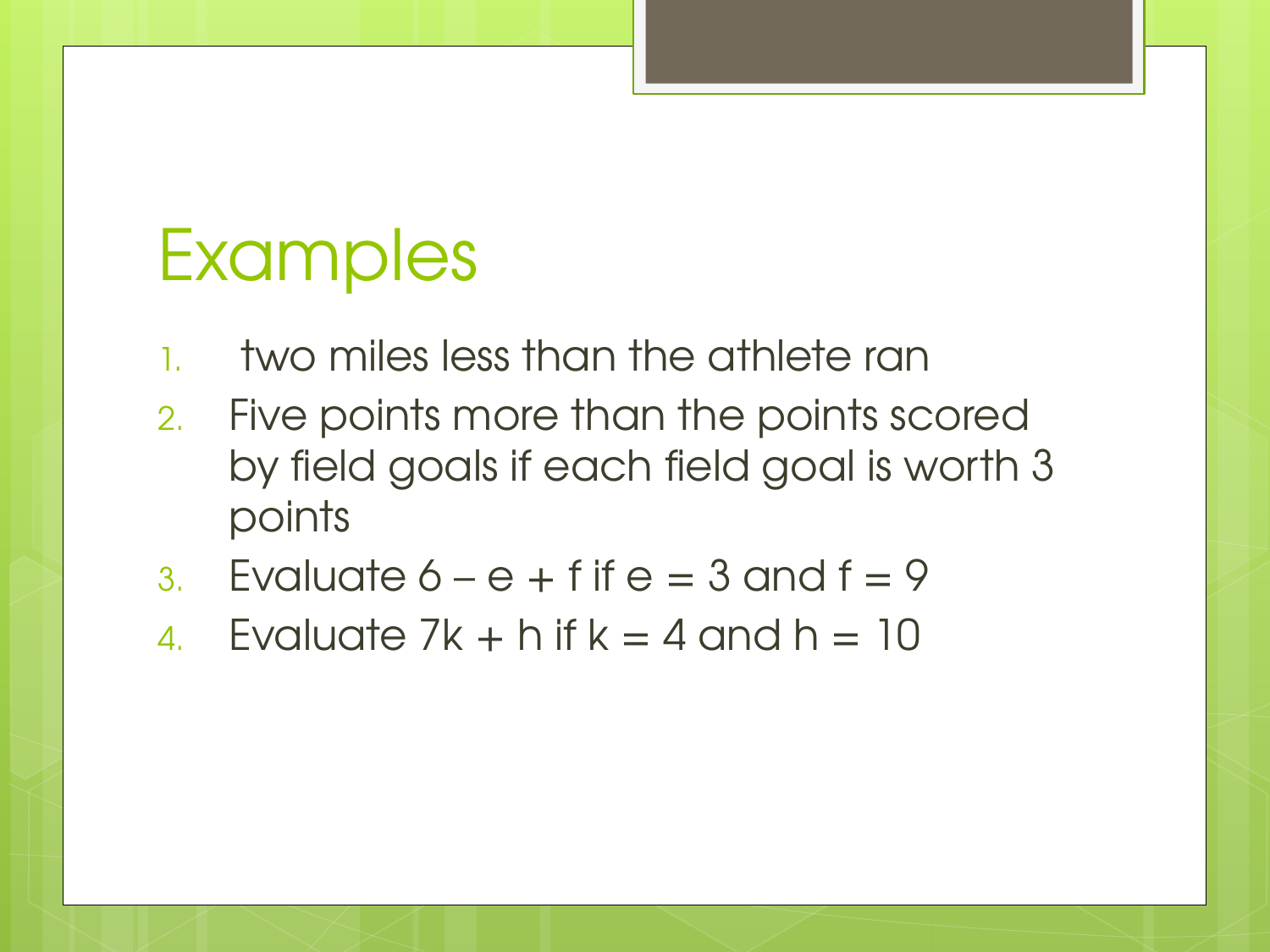

# Examples
 two miles less than the athlete ran
Five points more than the points scored by field goals if each field goal is worth 3 points
Evaluate 6 – e + f if e = 3 and f = 9
Evaluate 7k + h if k = 4 and h = 10